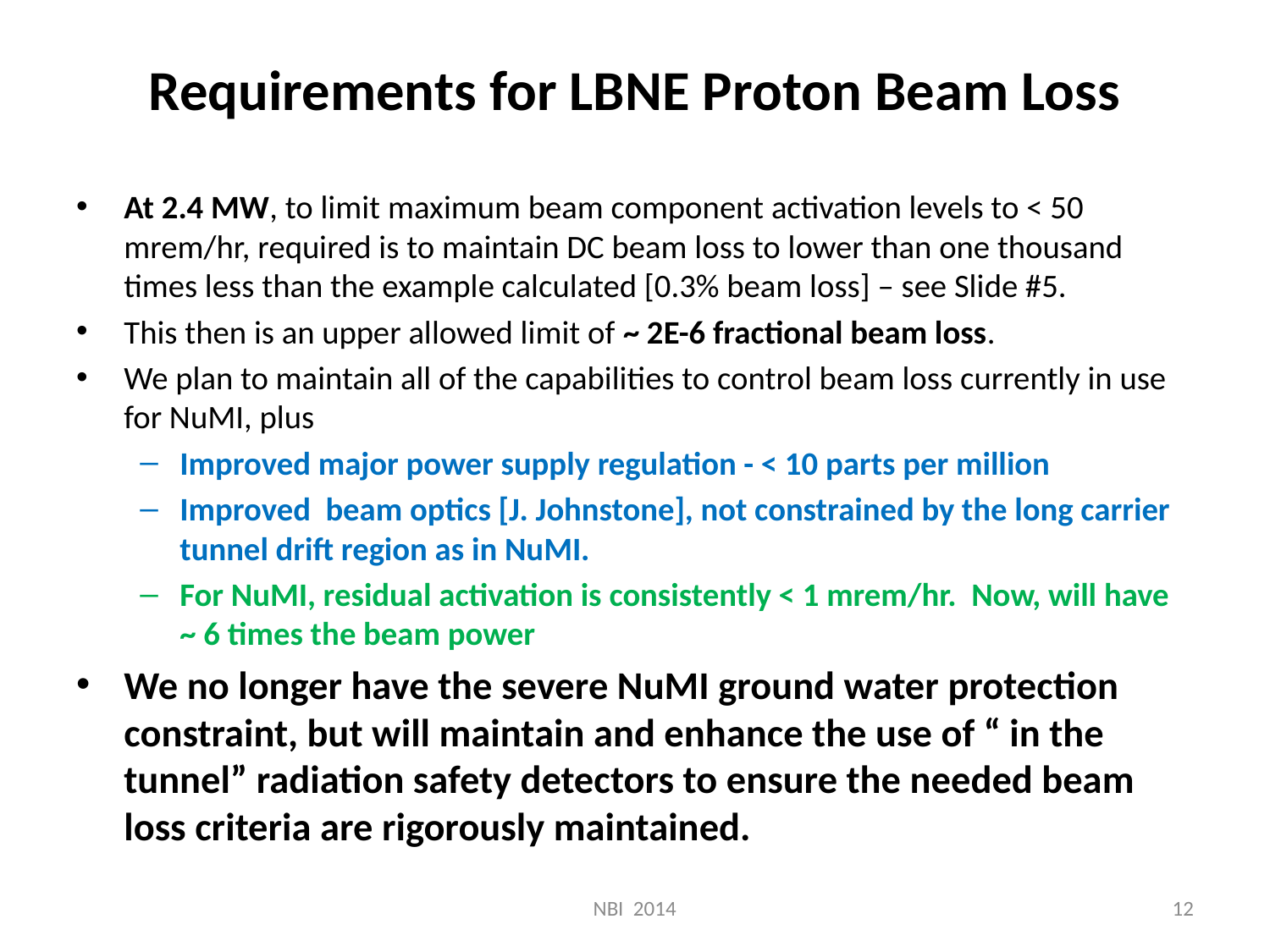

# Requirements for LBNE Proton Beam Loss
At 2.4 MW, to limit maximum beam component activation levels to < 50 mrem/hr, required is to maintain DC beam loss to lower than one thousand times less than the example calculated [0.3% beam loss] – see Slide #5.
This then is an upper allowed limit of ~ 2E-6 fractional beam loss.
We plan to maintain all of the capabilities to control beam loss currently in use  for NuMI, plus
Improved major power supply regulation - < 10 parts per million
Improved  beam optics [J. Johnstone], not constrained by the long carrier tunnel drift region as in NuMI.
For NuMI, residual activation is consistently < 1 mrem/hr.  Now, will have ~ 6 times the beam power
We no longer have the severe NuMI ground water protection constraint, but will maintain and enhance the use of “ in the tunnel” radiation safety detectors to ensure the needed beam loss criteria are rigorously maintained.
NBI  2014
12